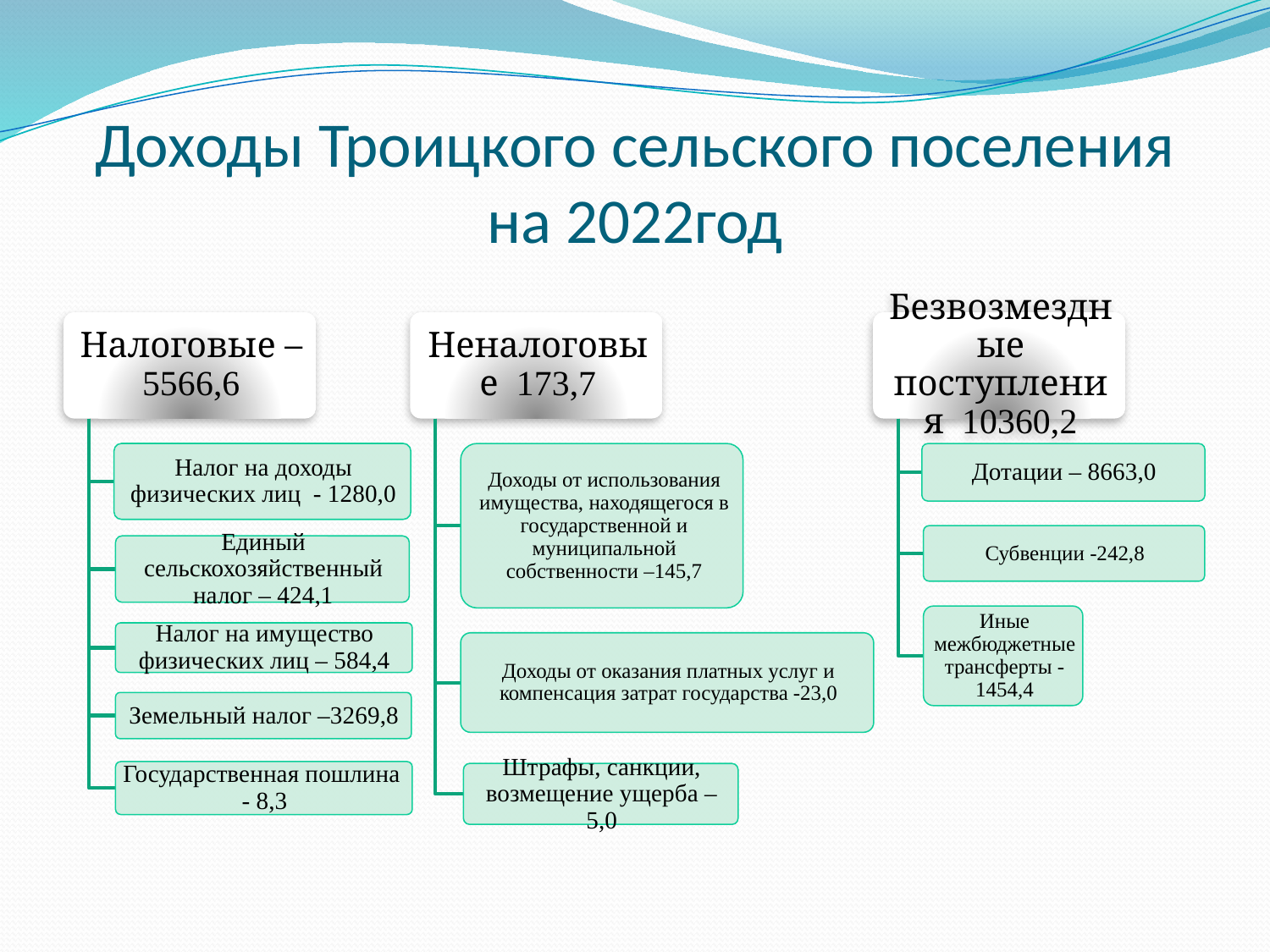

# Доходы Троицкого сельского поселения на 2022год
Налоговые – 5566,6
Налог на доходы физических лиц  - 1280,0
Единый сельскохозяйственный налог – 424,1
Налог на имущество физических лиц – 584,4
Земельный налог –3269,8
Государственная пошлина  - 8,3
Неналоговые  173,7
Доходы от использования имущества, находящегося в государственной и муниципальной собственности –145,7
Доходы от оказания платных услуг и компенсация затрат государства -23,0
Штрафы, санкции, возмещение ущерба – 5,0
Безвозмездные поступления  10360,2
Дотации – 8663,0
Субвенции -242,8
Иные межбюджетные трансферты -1454,4